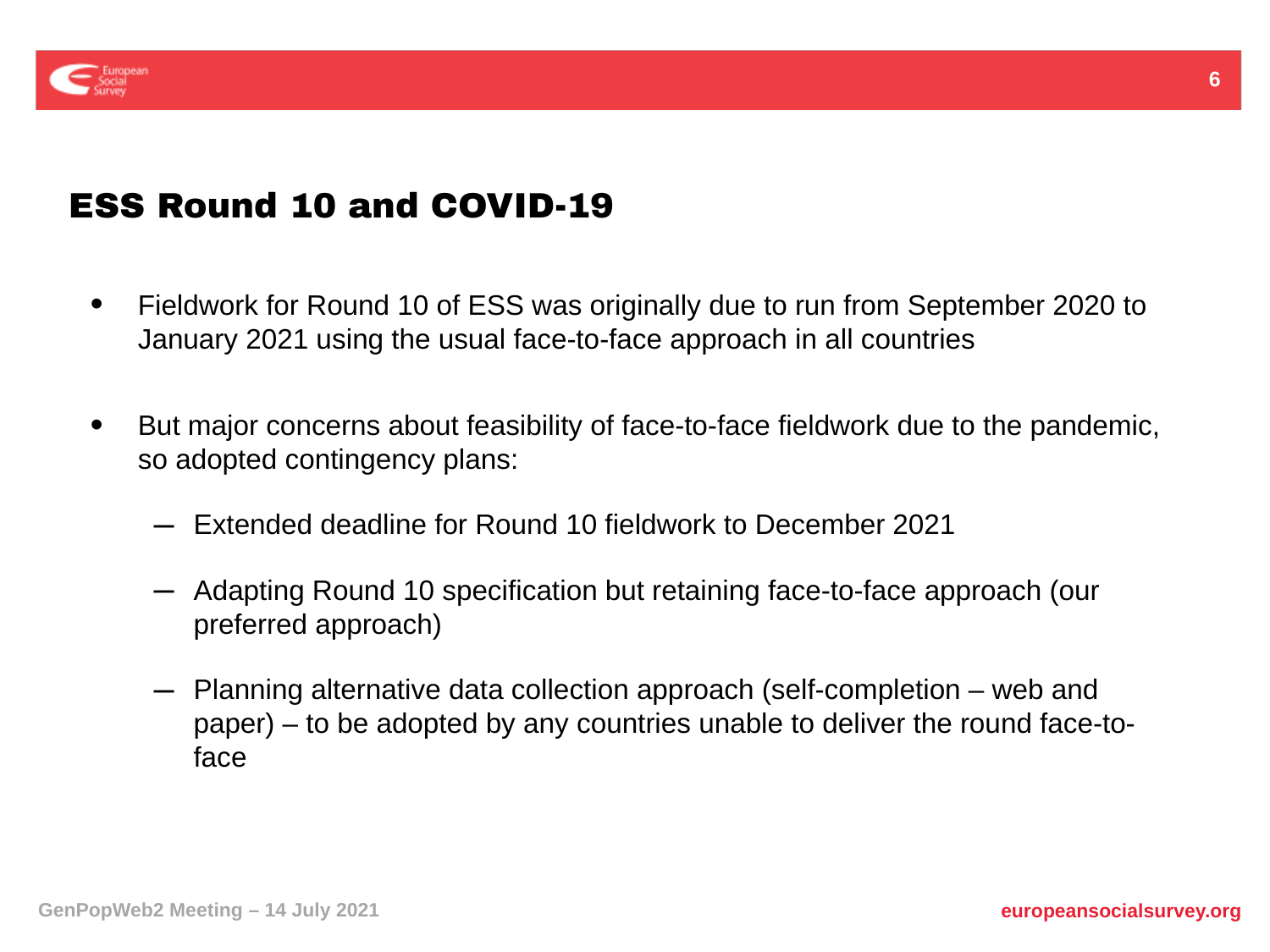

6
ESS Round 10 and COVID-19
Fieldwork for Round 10 of ESS was originally due to run from September 2020 to January 2021 using the usual face-to-face approach in all countries
But major concerns about feasibility of face-to-face fieldwork due to the pandemic, so adopted contingency plans:
Extended deadline for Round 10 fieldwork to December 2021
Adapting Round 10 specification but retaining face-to-face approach (our preferred approach)
Planning alternative data collection approach (self-completion – web and paper) – to be adopted by any countries unable to deliver the round face-to-face